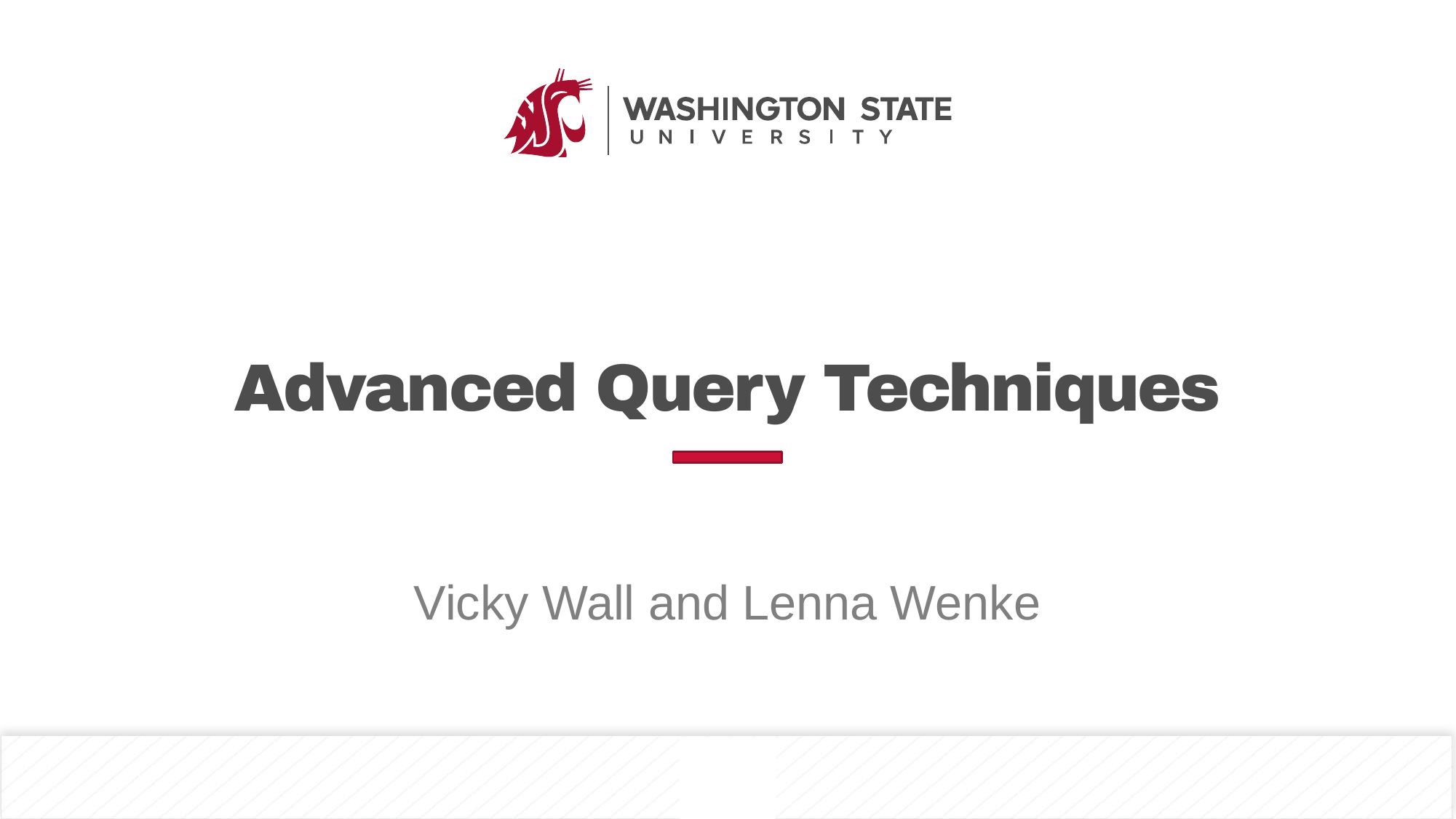

# Advanced Query Techniques

Vicky Wall and Lenna Wenke